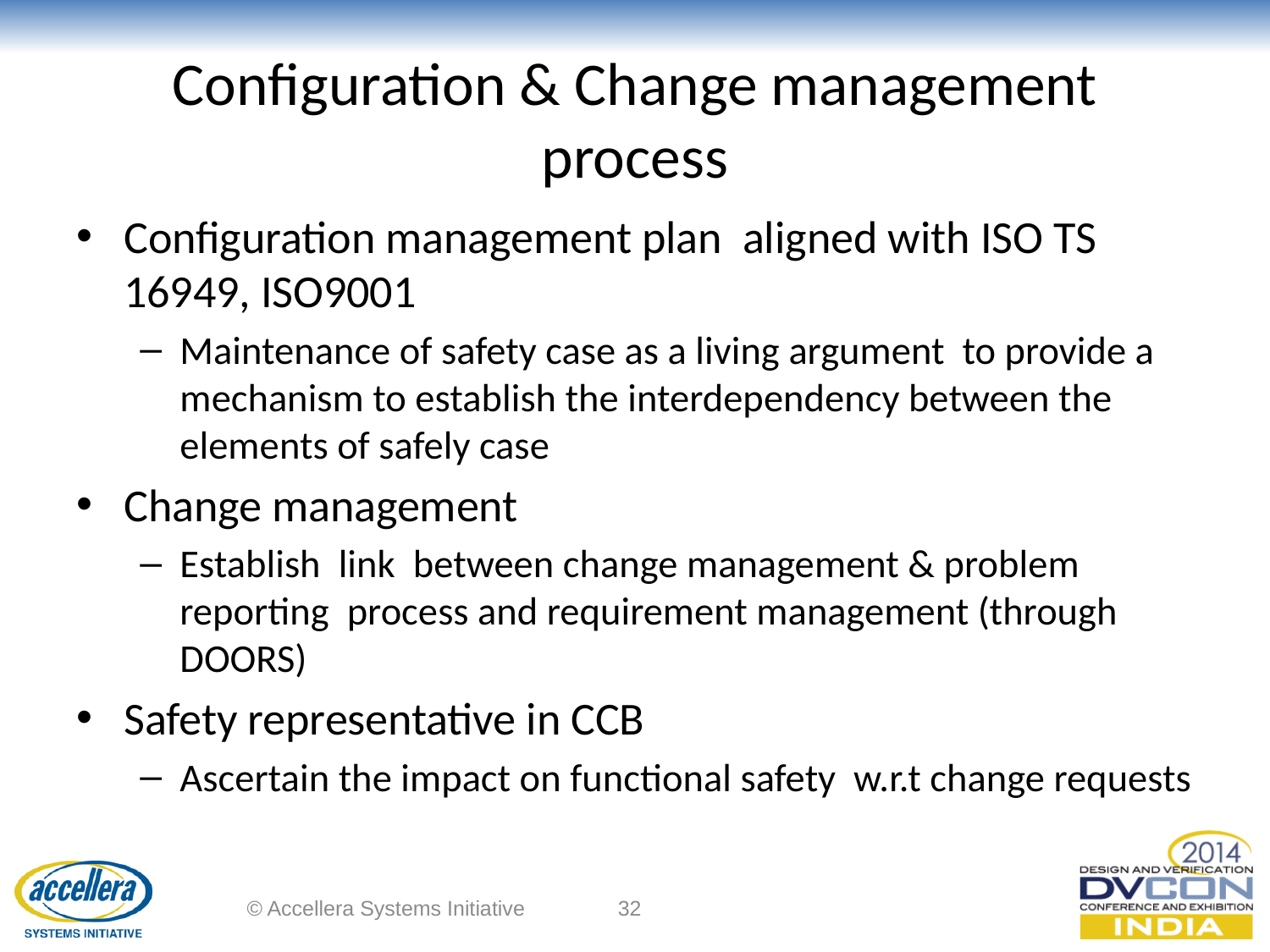

# Configuration & Change management process
Configuration management plan  aligned with ISO TS 16949, ISO9001
Maintenance of safety case as a living argument  to provide a mechanism to establish the interdependency between the elements of safely case
Change management
Establish  link  between change management & problem reporting  process and requirement management (through DOORS)
Safety representative in CCB
Ascertain the impact on functional safety  w.r.t change requests
© Accellera Systems Initiative
32